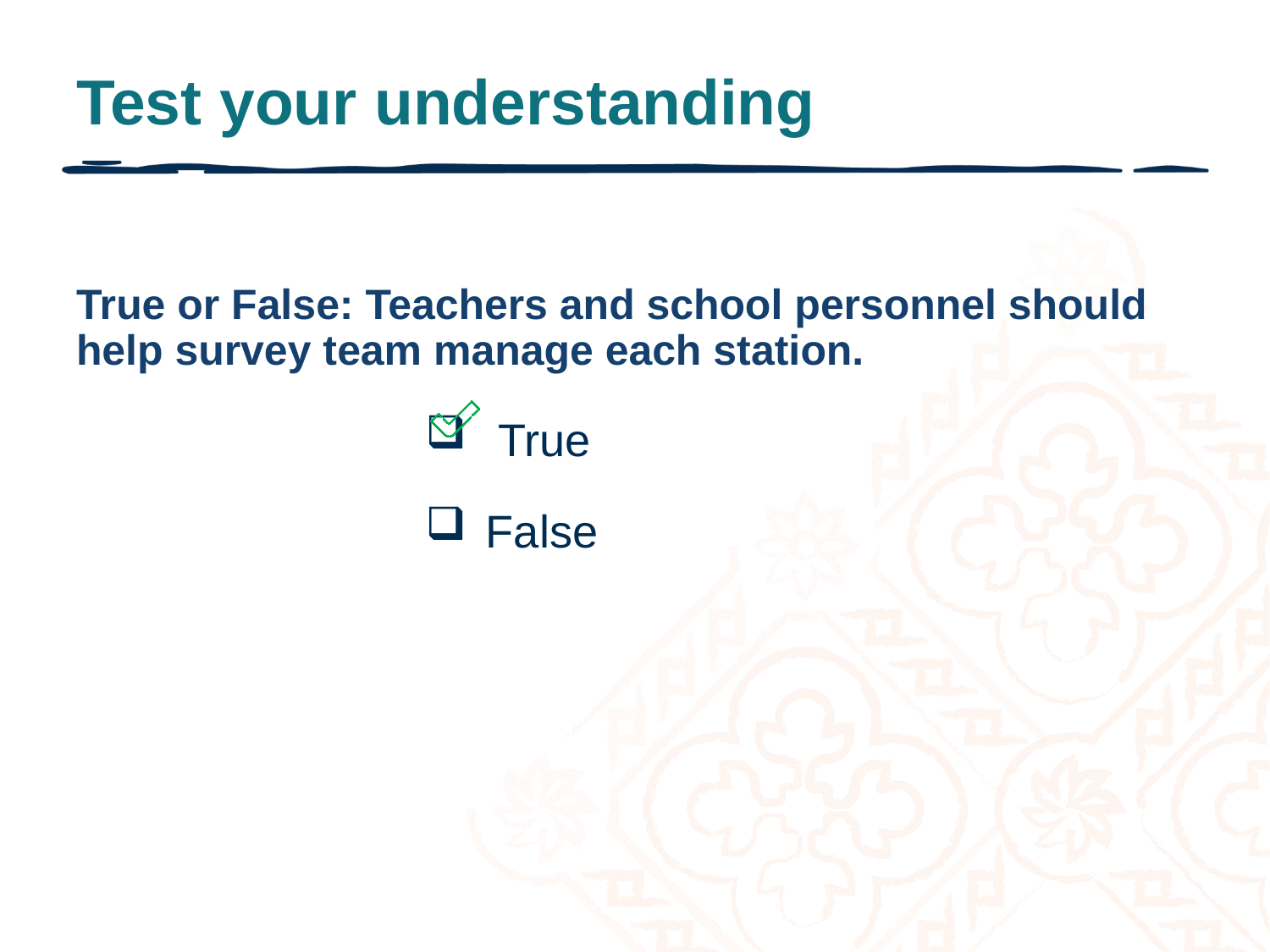

# Test your understanding
True or False: Teachers and school personnel should help survey team manage each station.
  True
 False